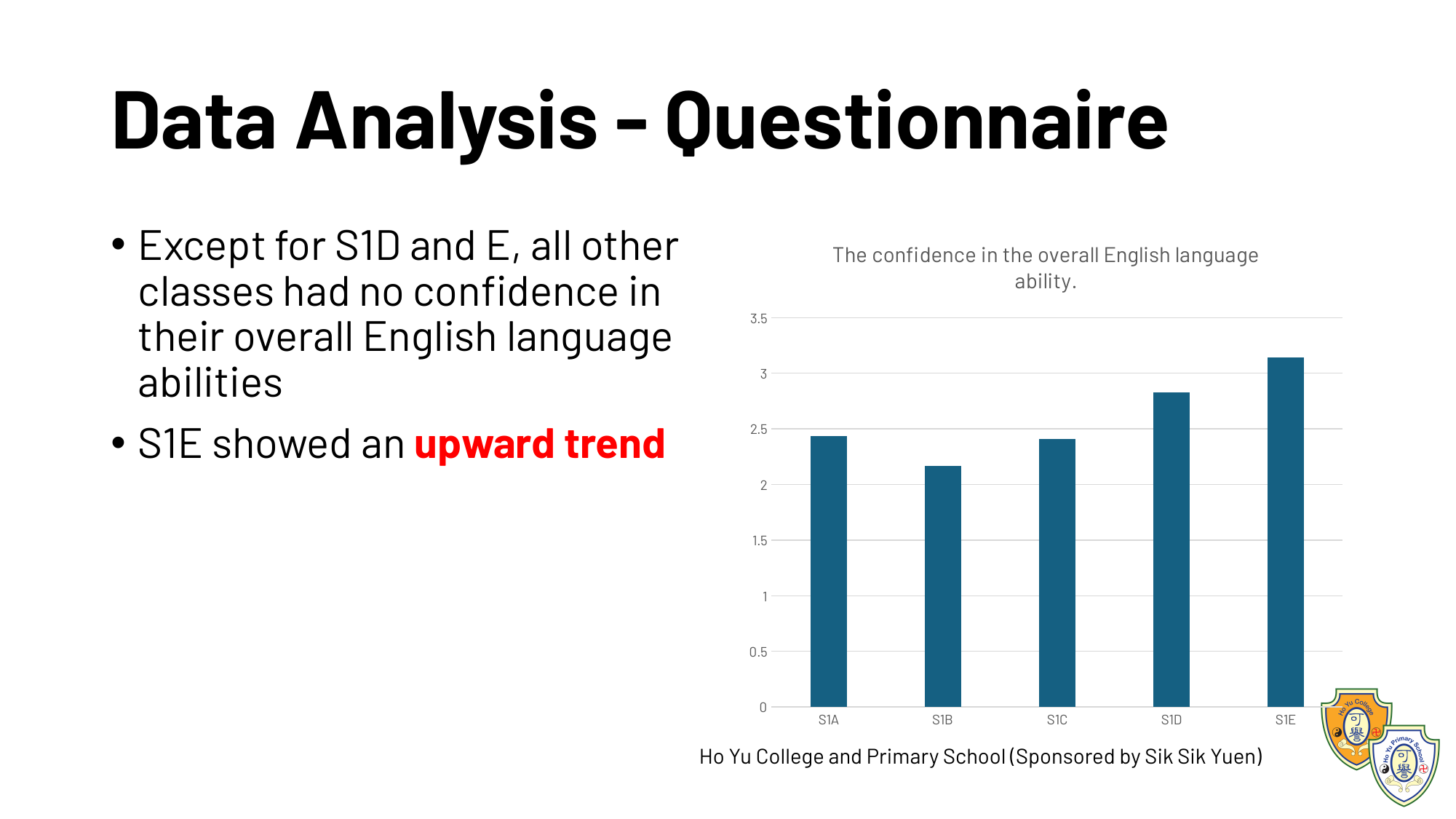

# Data Analysis - Questionnaire
Except for S1D and E, all other classes had no confidence in their overall English language abilities
S1E showed an upward trend

### Chart: The confidence in the overall English language ability.

| Category | Average of 2Q1 |
|---|---|
| S1A | 2.4375 |
| S1B | 2.16666666666667 |
| S1C | 2.40740740740741 |
| S1D | 2.82758620689655 |
| S1E | 3.14285714285714 |